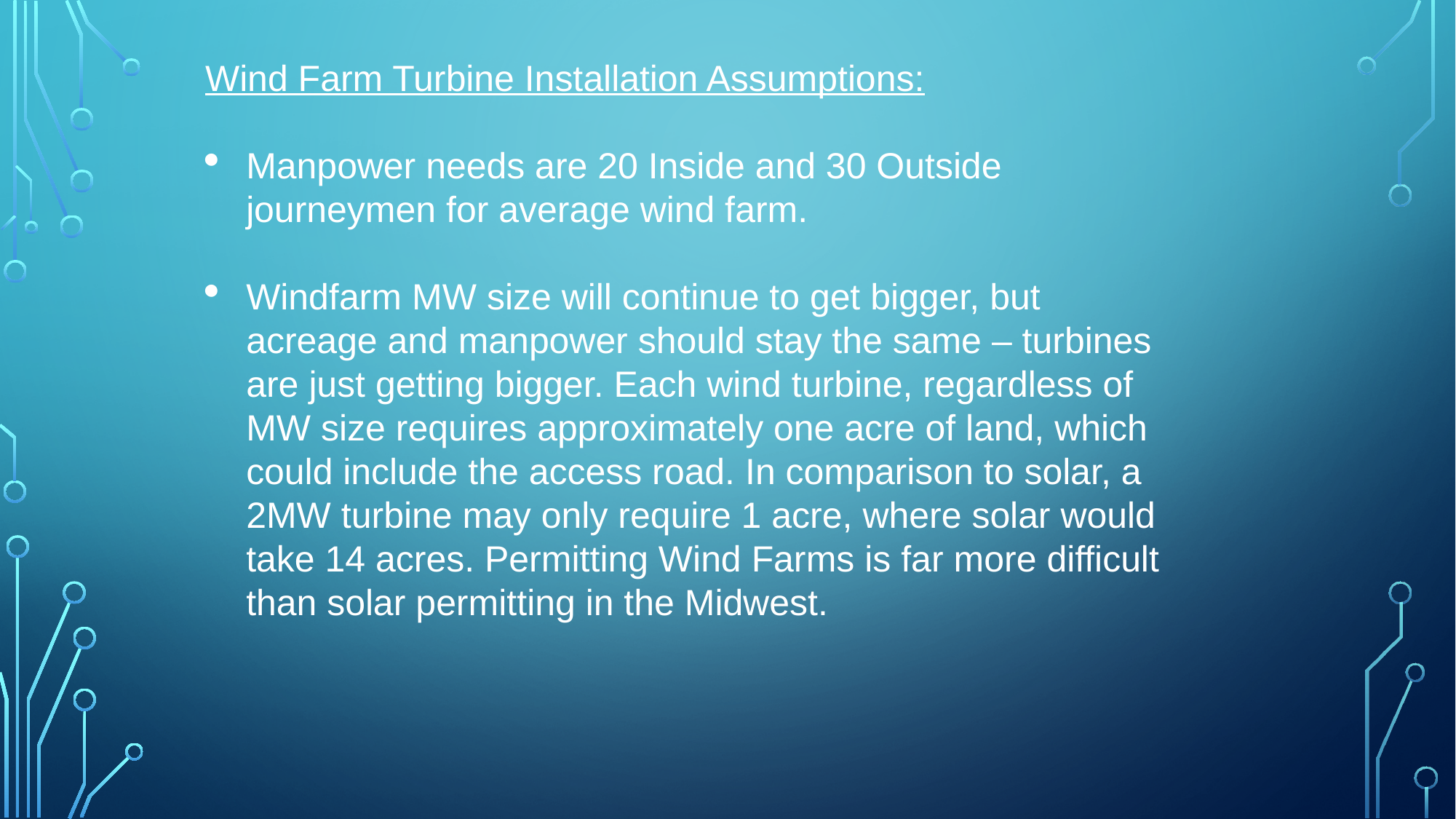

Wind Farm Turbine Installation Assumptions:

Manpower needs are 20 Inside and 30 Outside journeymen for average wind farm.

Windfarm MW size will continue to get bigger, but acreage and manpower should stay the same – turbines are just getting bigger. Each wind turbine, regardless of MW size requires approximately one acre of land, which could include the access road. In comparison to solar, a 2MW turbine may only require 1 acre, where solar would take 14 acres. Permitting Wind Farms is far more difficult than solar permitting in the Midwest.